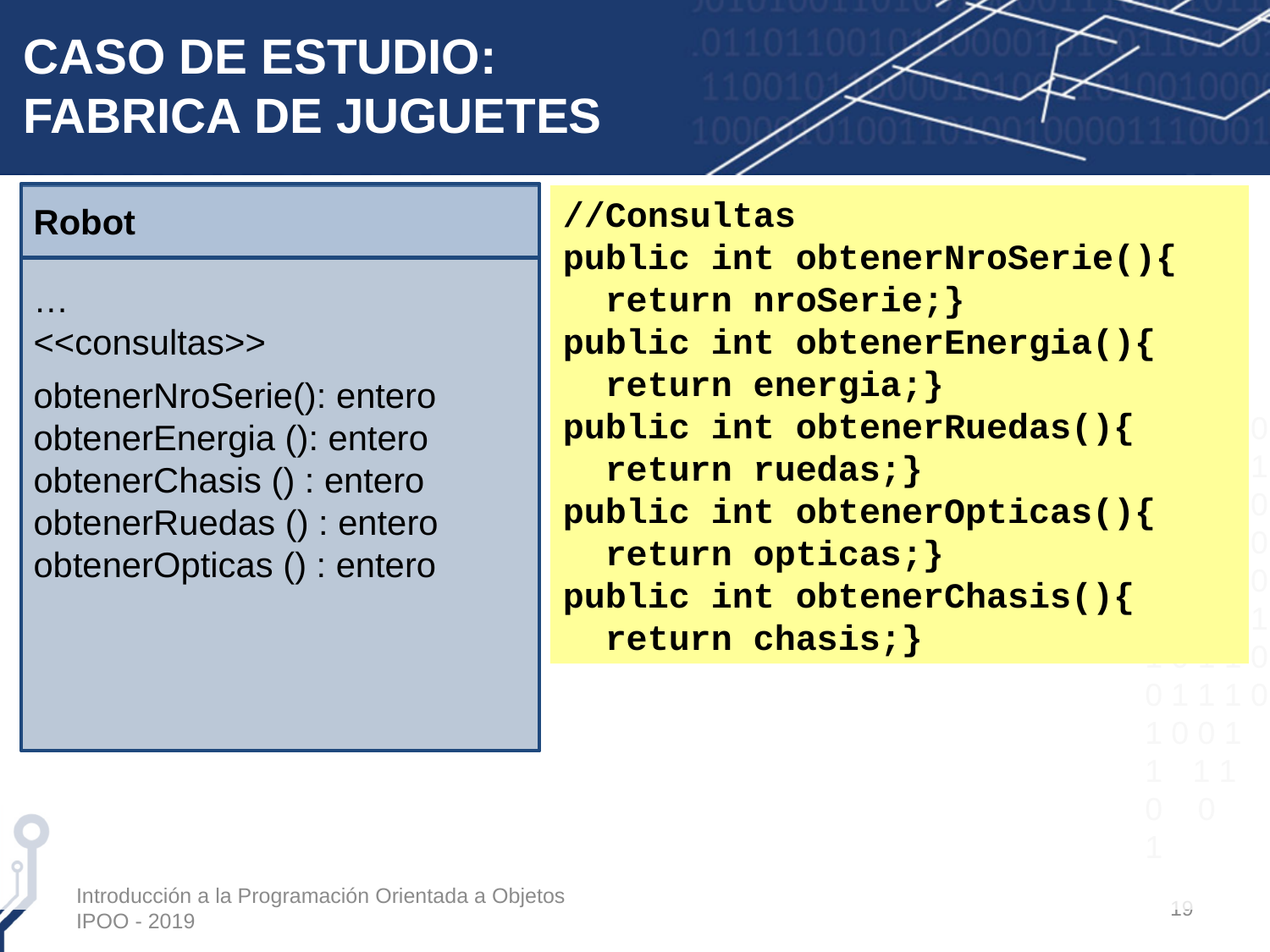

# CASO DE ESTUDIO:           FABRICA DE JUGUETES

Robot

…
<<consultas>>
obtenerNroSerie(): entero
obtenerEnergia (): entero
obtenerChasis () : entero
obtenerRuedas () : entero
obtenerOpticas () : entero

//Consultas
public int obtenerNroSerie(){
  return nroSerie;}
public int obtenerEnergia(){
  return energia;}
public int obtenerRuedas(){
  return ruedas;}
public int obtenerOpticas(){
  return opticas;}
public int obtenerChasis(){
  return chasis;}
Introducción a la Programación Orientada a Objetos IPOO - 2019
19